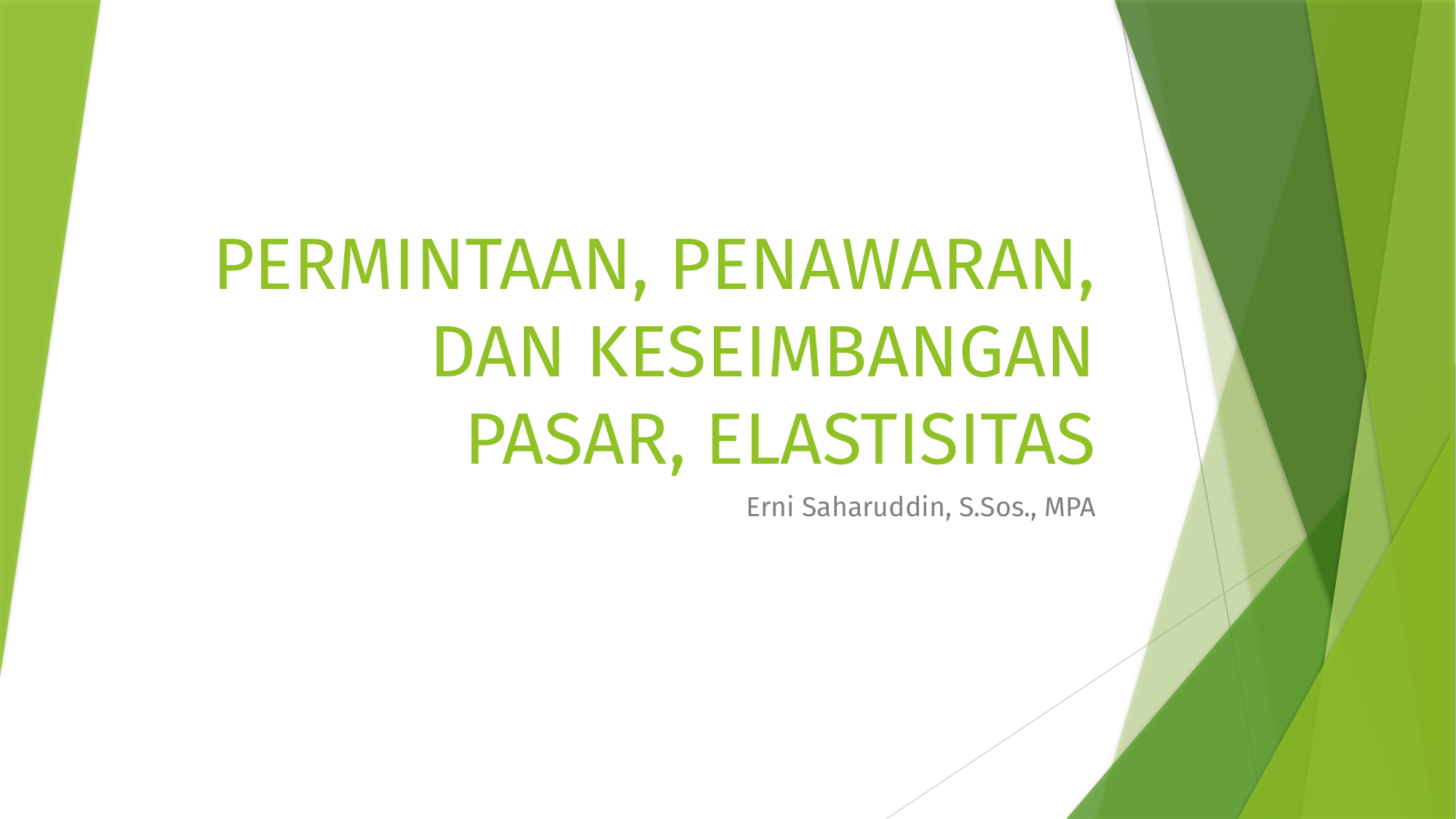

# PERMINTAAN, PENAWARAN, DAN KESEIMBANGAN PASAR, ELASTISITAS
Erni Saharuddin, S.Sos., MPA